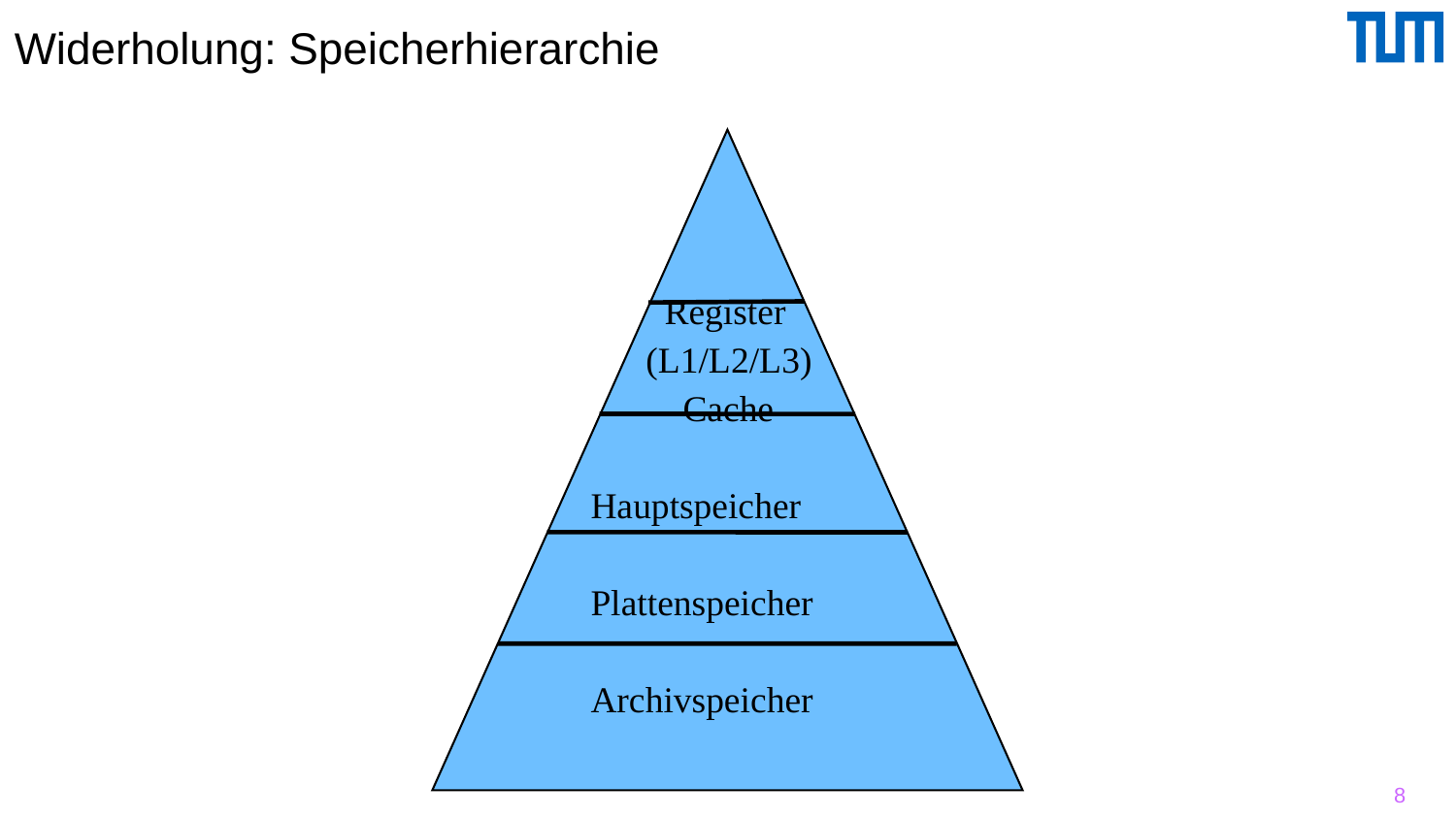

# Widerholung: Speicherhierarchie
        Register
      (L1/L2/L3)
          Cache

Hauptspeicher

Plattenspeicher

Archivspeicher

8